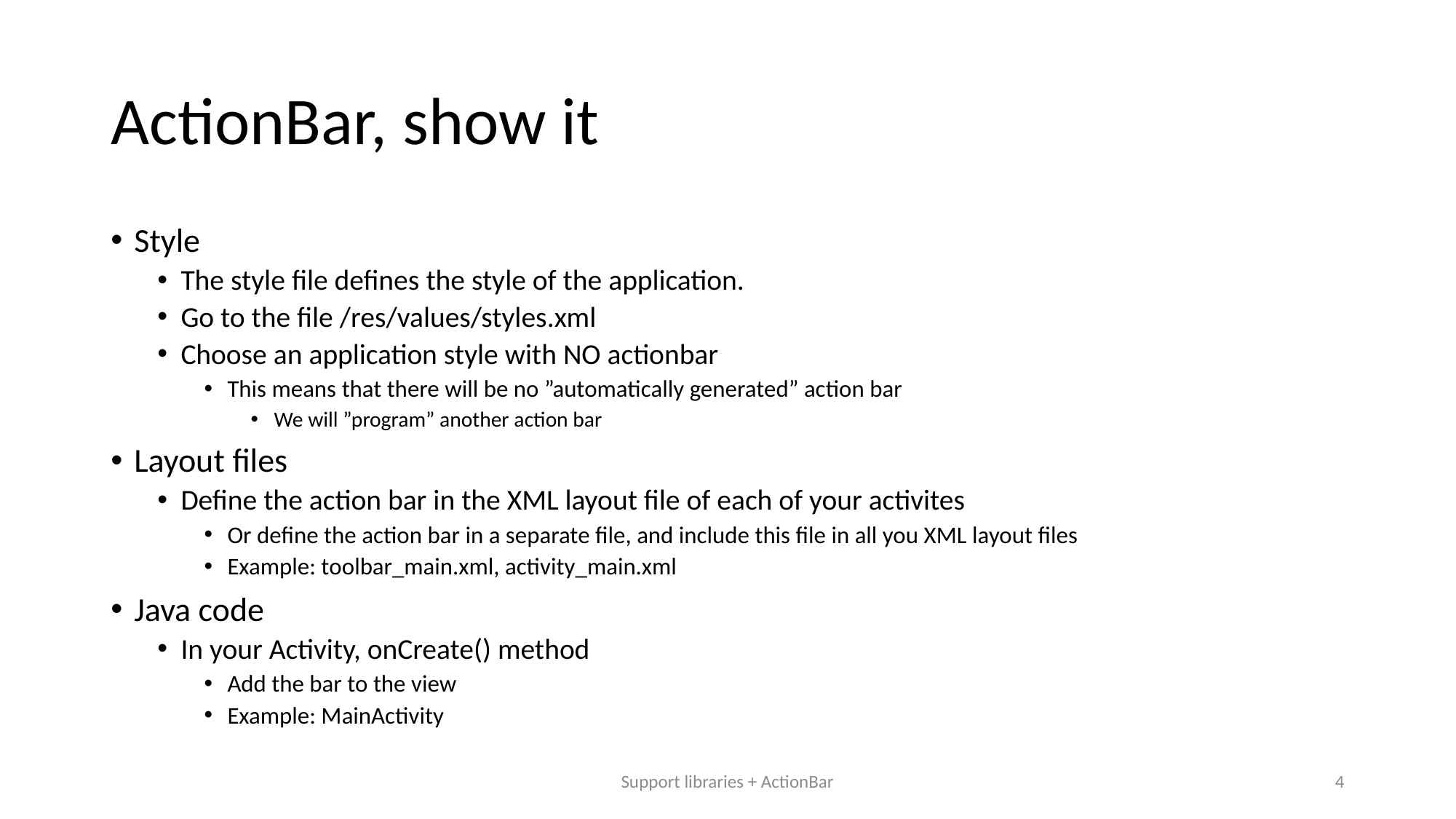

# ActionBar, show it
Style
The style file defines the style of the application.
Go to the file /res/values/styles.xml
Choose an application style with NO actionbar
This means that there will be no ”automatically generated” action bar
We will ”program” another action bar
Layout files
Define the action bar in the XML layout file of each of your activites
Or define the action bar in a separate file, and include this file in all you XML layout files
Example: toolbar_main.xml, activity_main.xml
Java code
In your Activity, onCreate() method
Add the bar to the view
Example: MainActivity
Support libraries + ActionBar
4